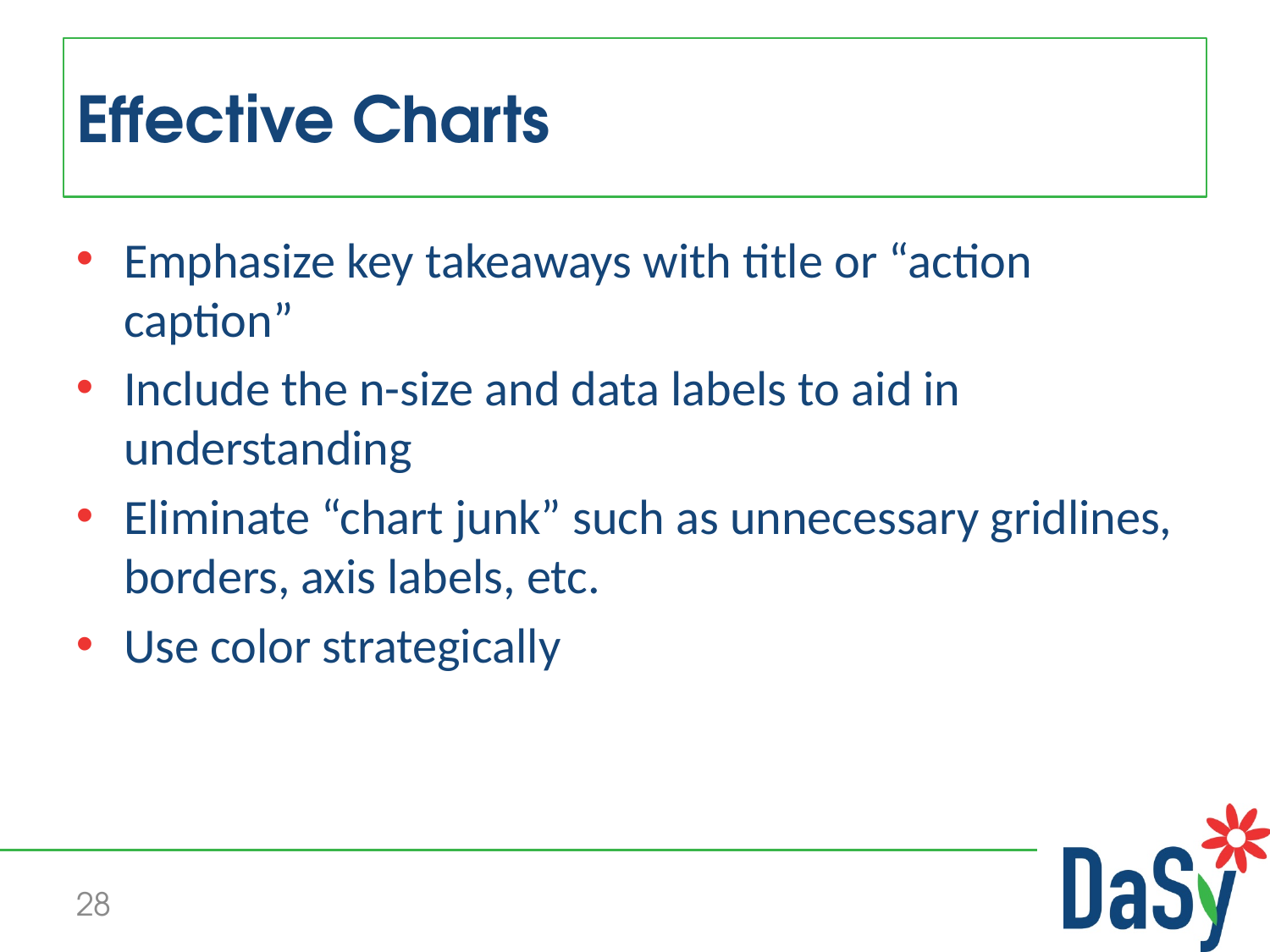

# Effective Charts
Emphasize key takeaways with title or “action caption”
Include the n-size and data labels to aid in understanding
Eliminate “chart junk” such as unnecessary gridlines, borders, axis labels, etc.
Use color strategically
28